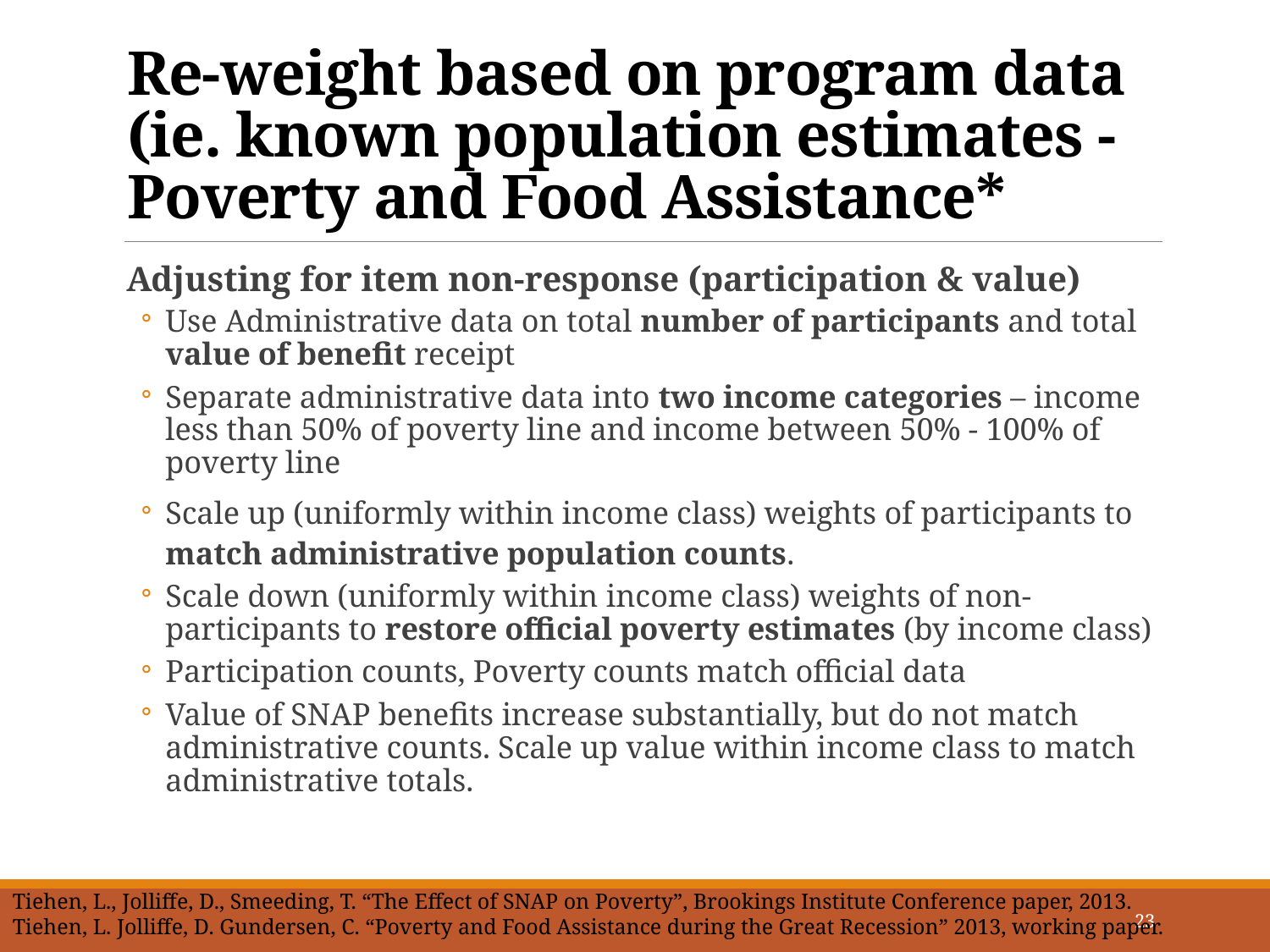

# Re-weight based on program data (ie. known population estimates -Poverty and Food Assistance*
Adjusting for item non-response (participation & value)
Use Administrative data on total number of participants and total value of benefit receipt
Separate administrative data into two income categories – income less than 50% of poverty line and income between 50% - 100% of poverty line
Scale up (uniformly within income class) weights of participants to match administrative population counts.
Scale down (uniformly within income class) weights of non-participants to restore official poverty estimates (by income class)
Participation counts, Poverty counts match official data
Value of SNAP benefits increase substantially, but do not match administrative counts. Scale up value within income class to match administrative totals.

Tiehen, L., Jolliffe, D., Smeeding, T. “The Effect of SNAP on Poverty”, Brookings Institute Conference paper, 2013.
Tiehen, L. Jolliffe, D. Gundersen, C. “Poverty and Food Assistance during the Great Recession” 2013, working paper.
23